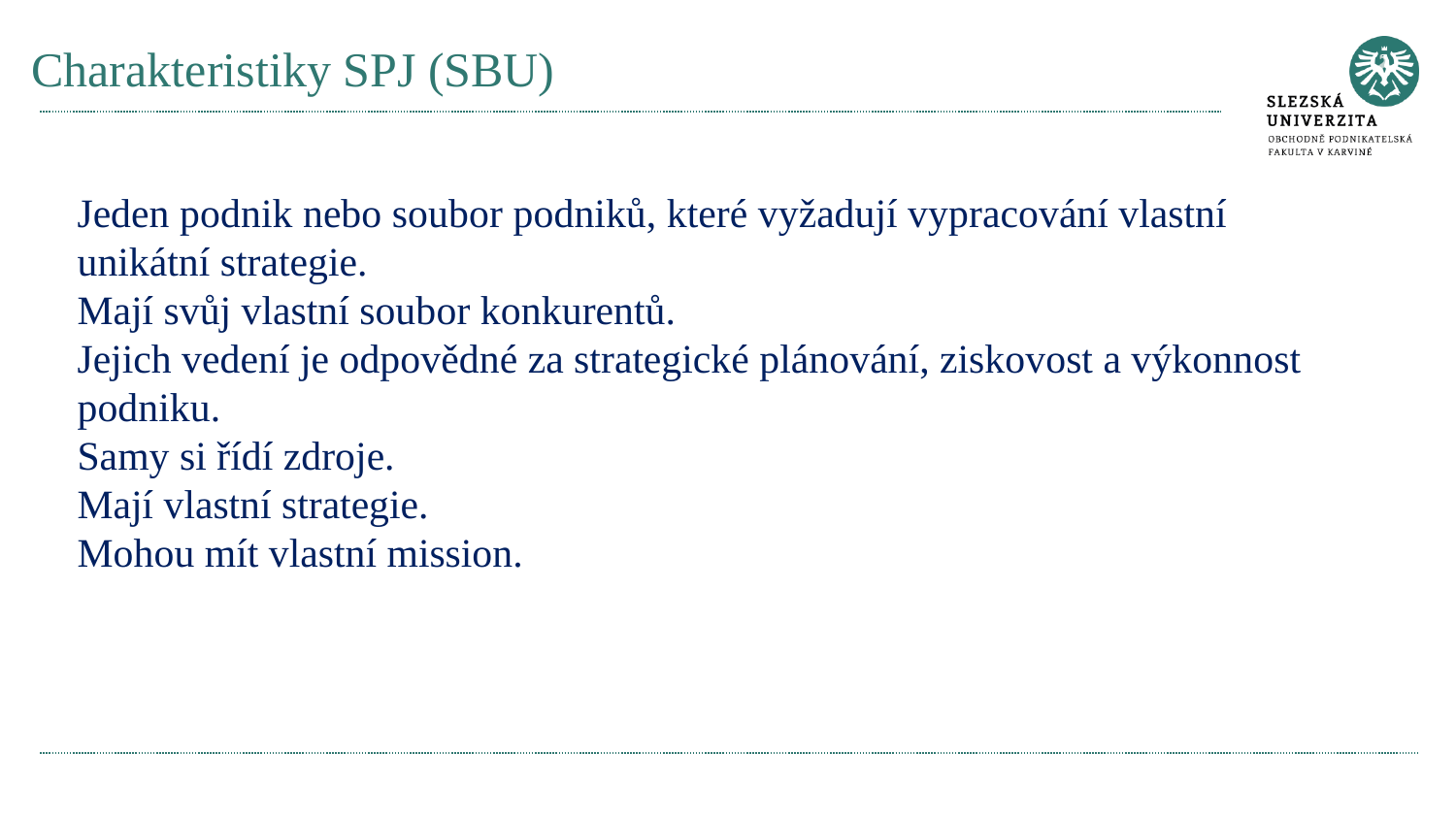

# Charakteristiky SPJ (SBU)
Jeden podnik nebo soubor podniků, které vyžadují vypracování vlastní unikátní strategie.
Mají svůj vlastní soubor konkurentů.
Jejich vedení je odpovědné za strategické plánování, ziskovost a výkonnost podniku.
Samy si řídí zdroje.
Mají vlastní strategie.
Mohou mít vlastní mission.